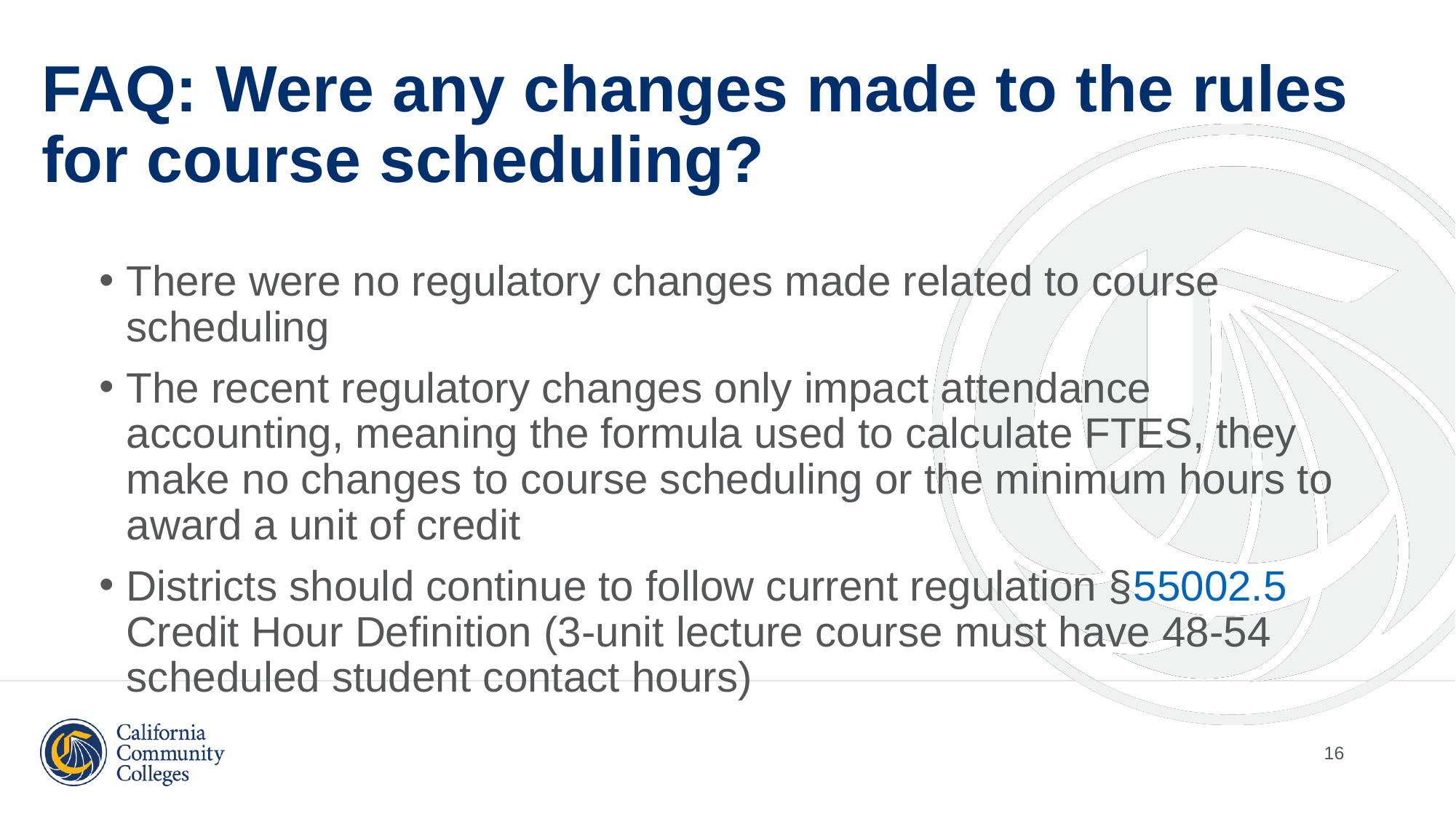

# FAQ: Were any changes made to the rules for course scheduling?

There were no regulatory changes made related to course scheduling
The recent regulatory changes only impact attendance accounting, meaning the formula used to calculate FTES, they make no changes to course scheduling or the minimum hours to award a unit of credit
Districts should continue to follow current regulation §55002.5  Credit Hour Definition (3-unit lecture course must have 48-54 scheduled student contact hours)

16